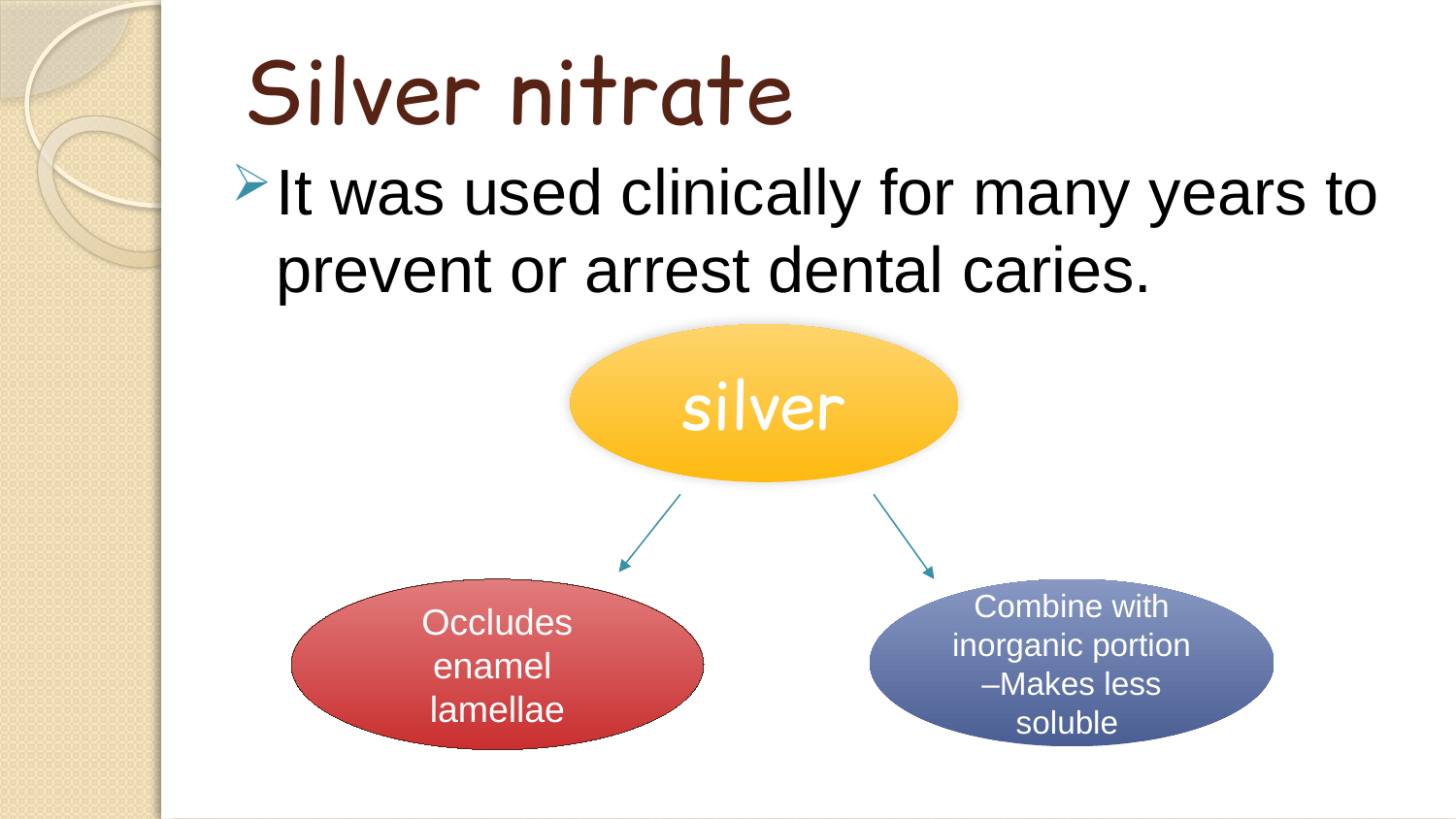

# Silver nitrate
It was used clinically for many years to prevent or arrest dental caries.

silver
Occludes enamel  lamellae
Combine with inorganic portion –Makes less soluble